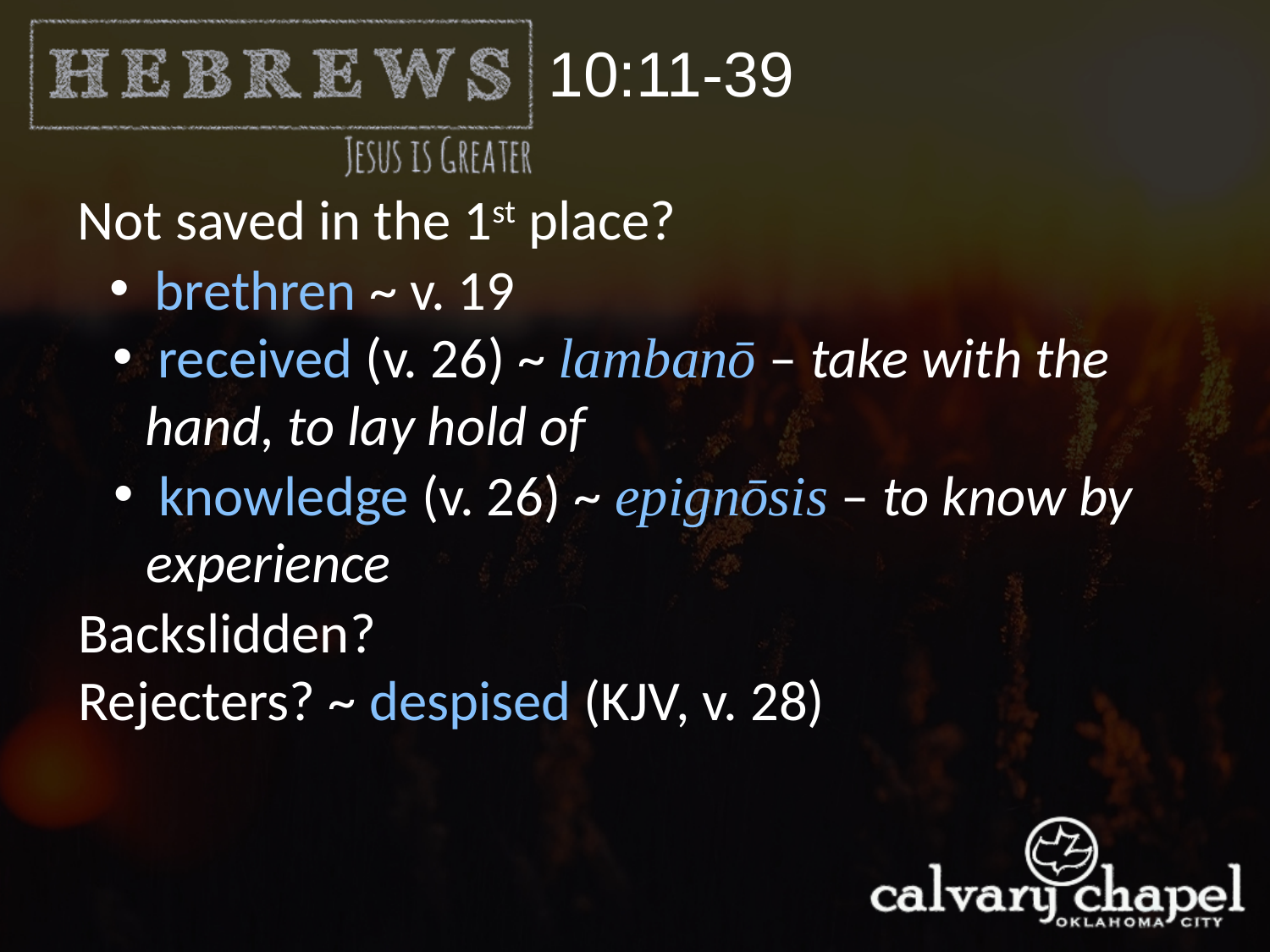

10:11-39
Not saved in the 1st place?
 brethren ~ v. 19
 received (v. 26) ~ lambanō – take with the hand, to lay hold of
 knowledge (v. 26) ~ epignōsis – to know by experience
Backslidden?
Rejecters? ~ despised (KJV, v. 28)